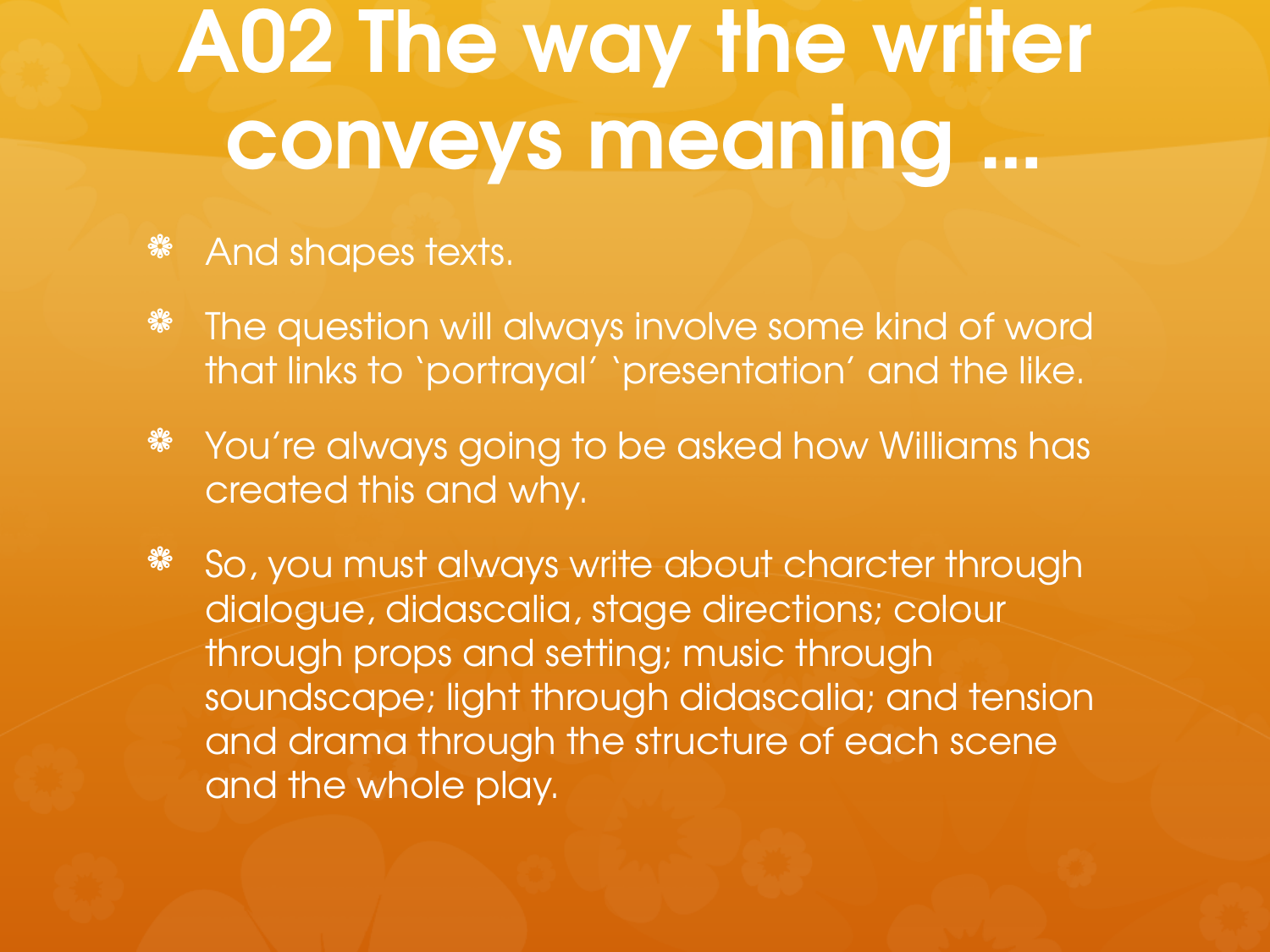

# A02 The way the writer conveys meaning …
And shapes texts.
The question will always involve some kind of word that links to ‘portrayal’ ‘presentation’ and the like.
You’re always going to be asked how Williams has created this and why.
So, you must always write about charcter through dialogue, didascalia, stage directions; colour through props and setting; music through soundscape; light through didascalia; and tension and drama through the structure of each scene and the whole play.